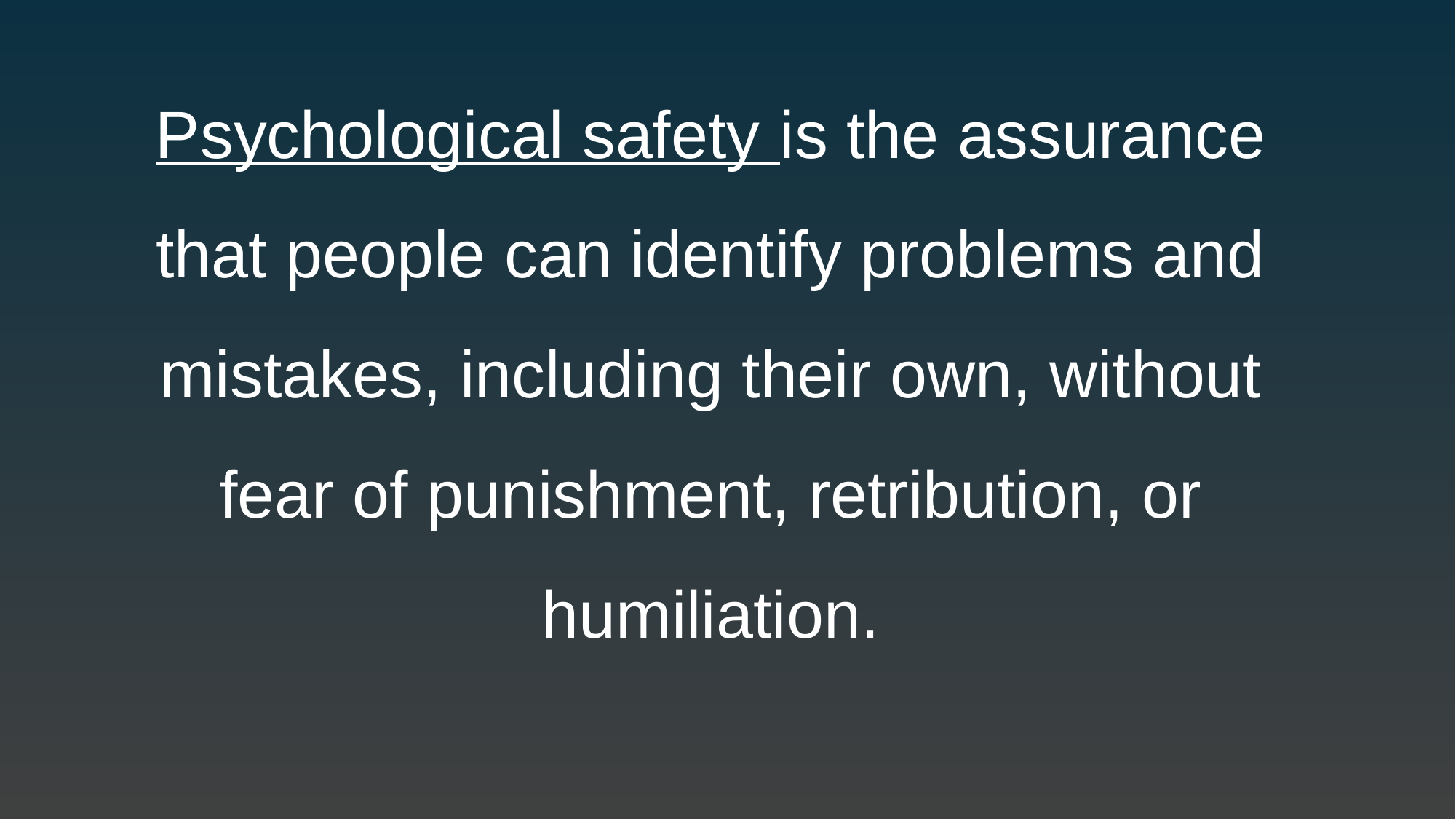

Psychological safety is the assurance that people can identify problems and mistakes, including their own, without fear of punishment, retribution, or humiliation.